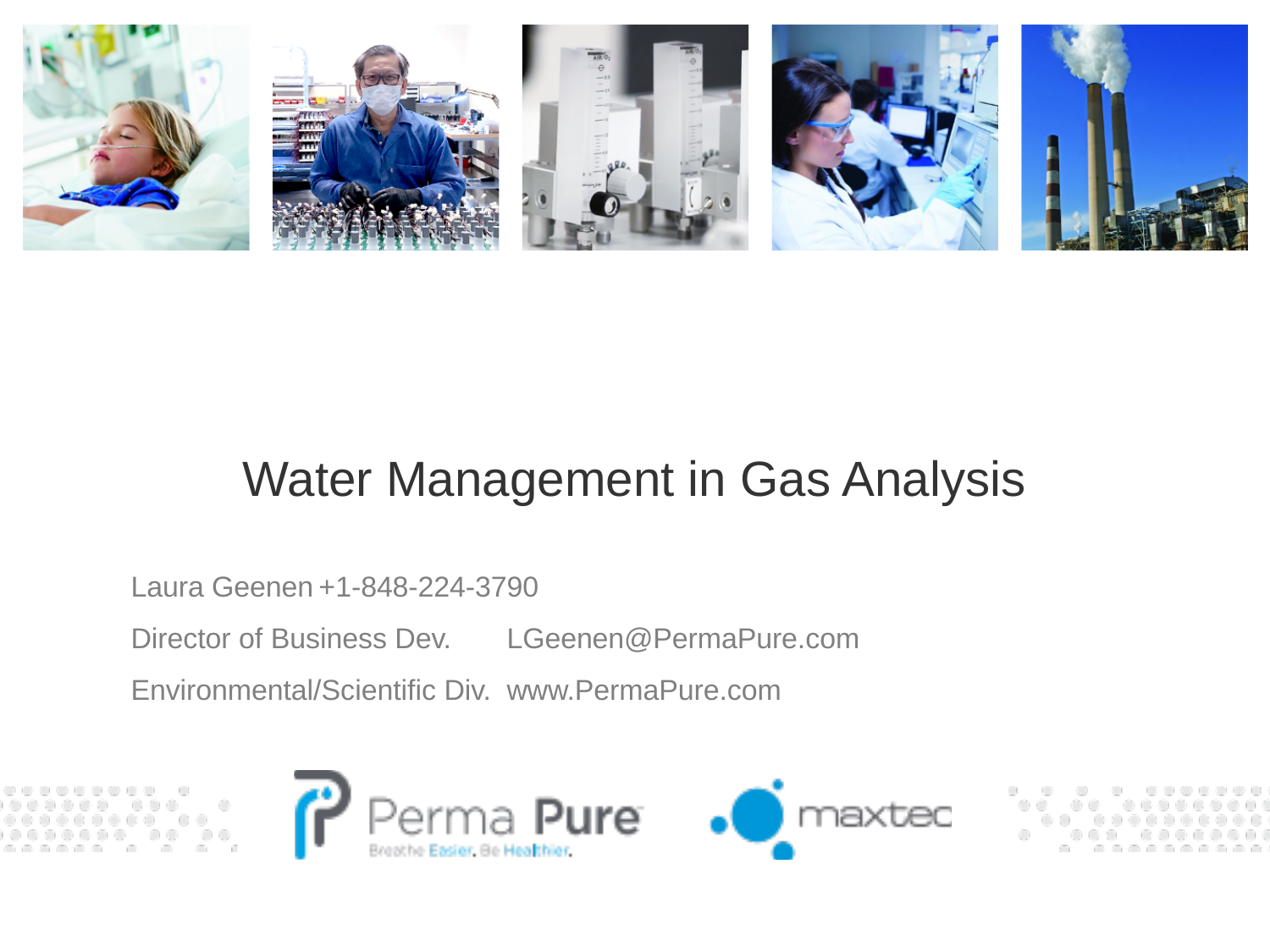

# Water Management in Gas Analysis
Laura Geenen						+1-848-224-3790
Director of Business Dev. 					LGeenen@PermaPure.com
Environmental/Scientific Div. 				www.PermaPure.com